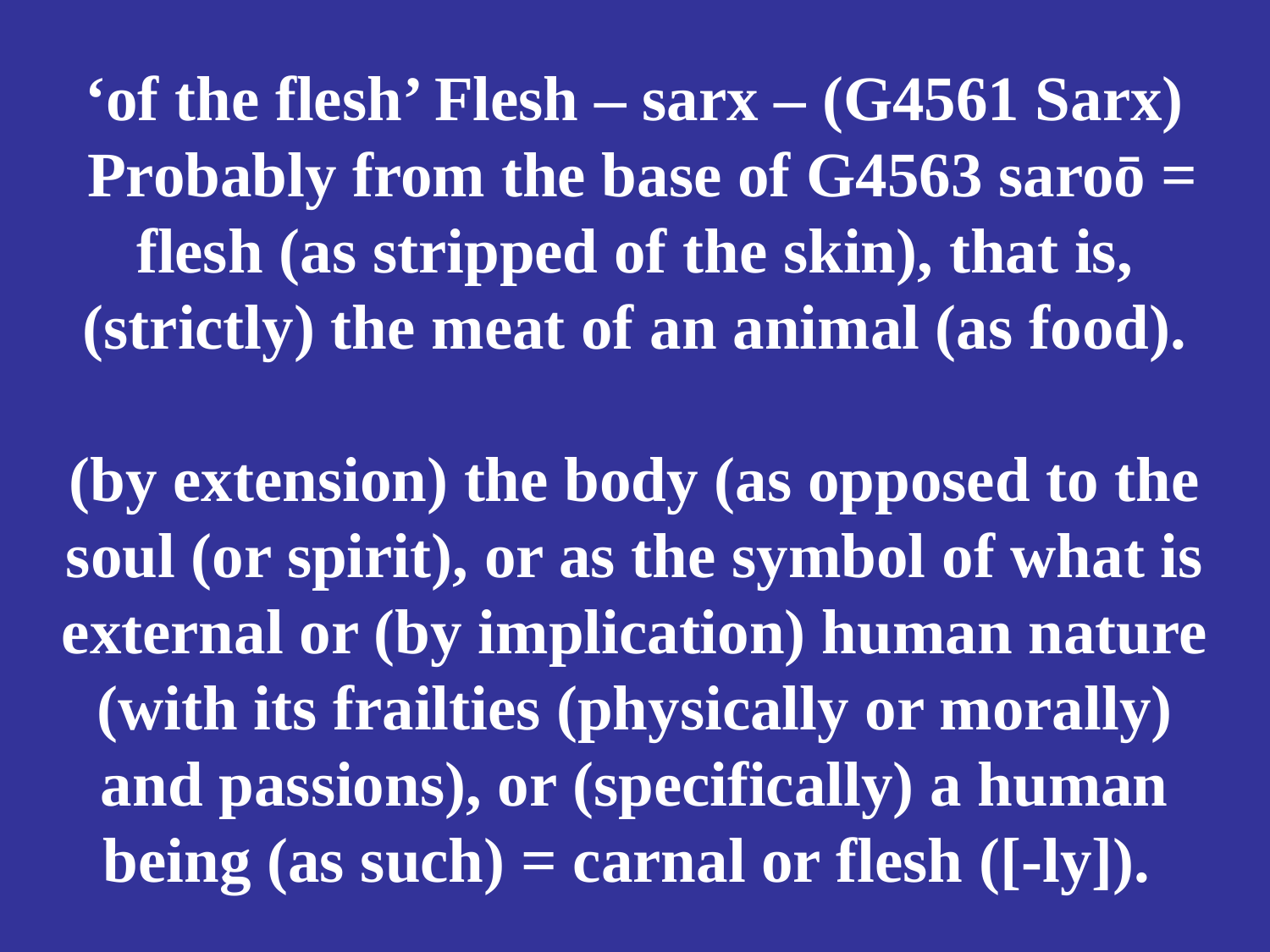

# ‘of the flesh’ Flesh – sarx – (G4561 Sarx) Probably from the base of G4563 saroō = flesh (as stripped of the skin), that is, (strictly) the meat of an animal (as food). (by extension) the body (as opposed to the soul (or spirit), or as the symbol of what is external or (by implication) human nature (with its frailties (physically or morally) and passions), or (specifically) a human being (as such) = carnal or flesh ([-ly]).